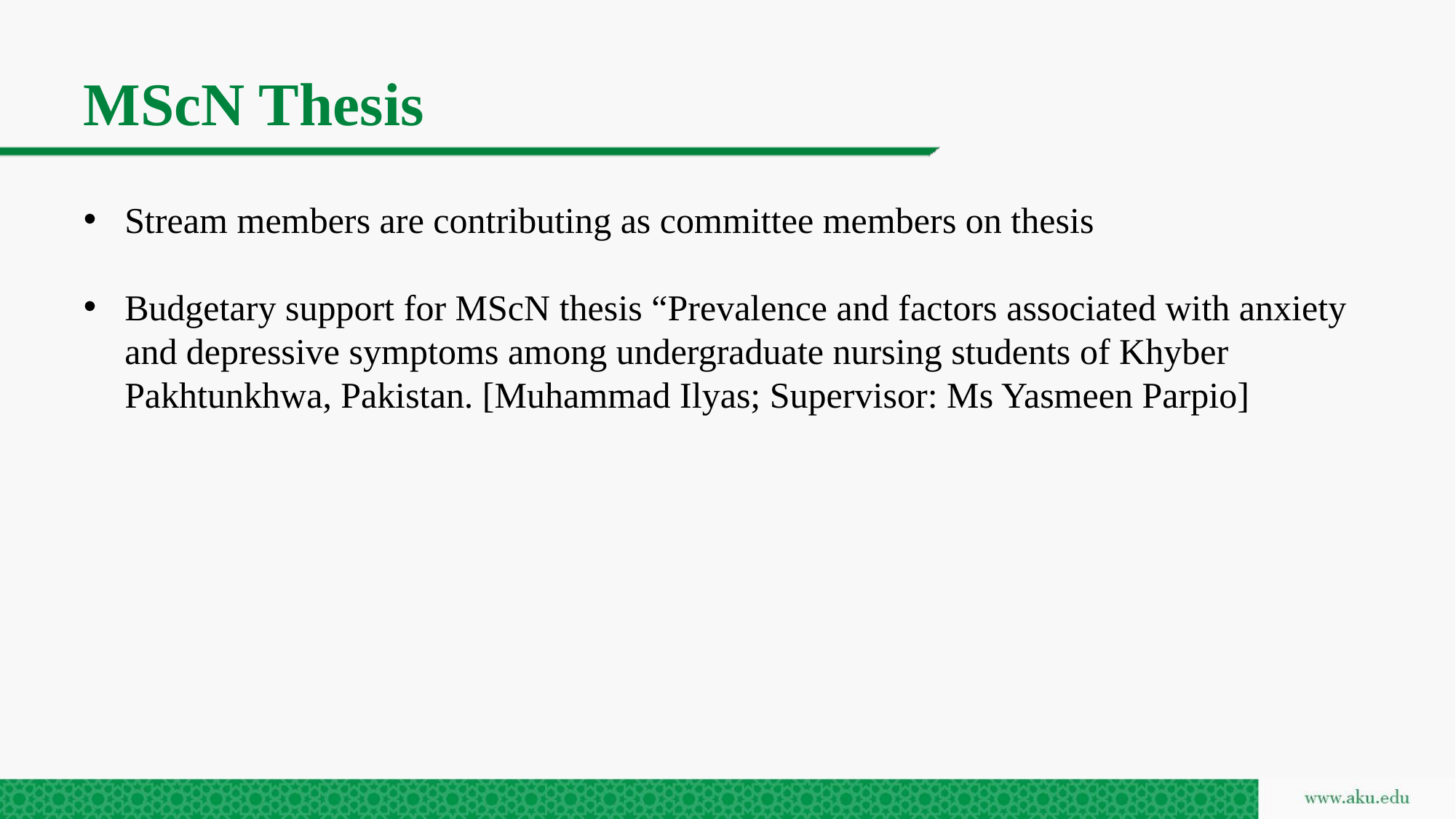

# MScN Thesis
Stream members are contributing as committee members on thesis

Budgetary support for MScN thesis “Prevalence and factors associated with anxiety and depressive symptoms among undergraduate nursing students of Khyber Pakhtunkhwa, Pakistan. [Muhammad Ilyas; Supervisor: Ms Yasmeen Parpio]